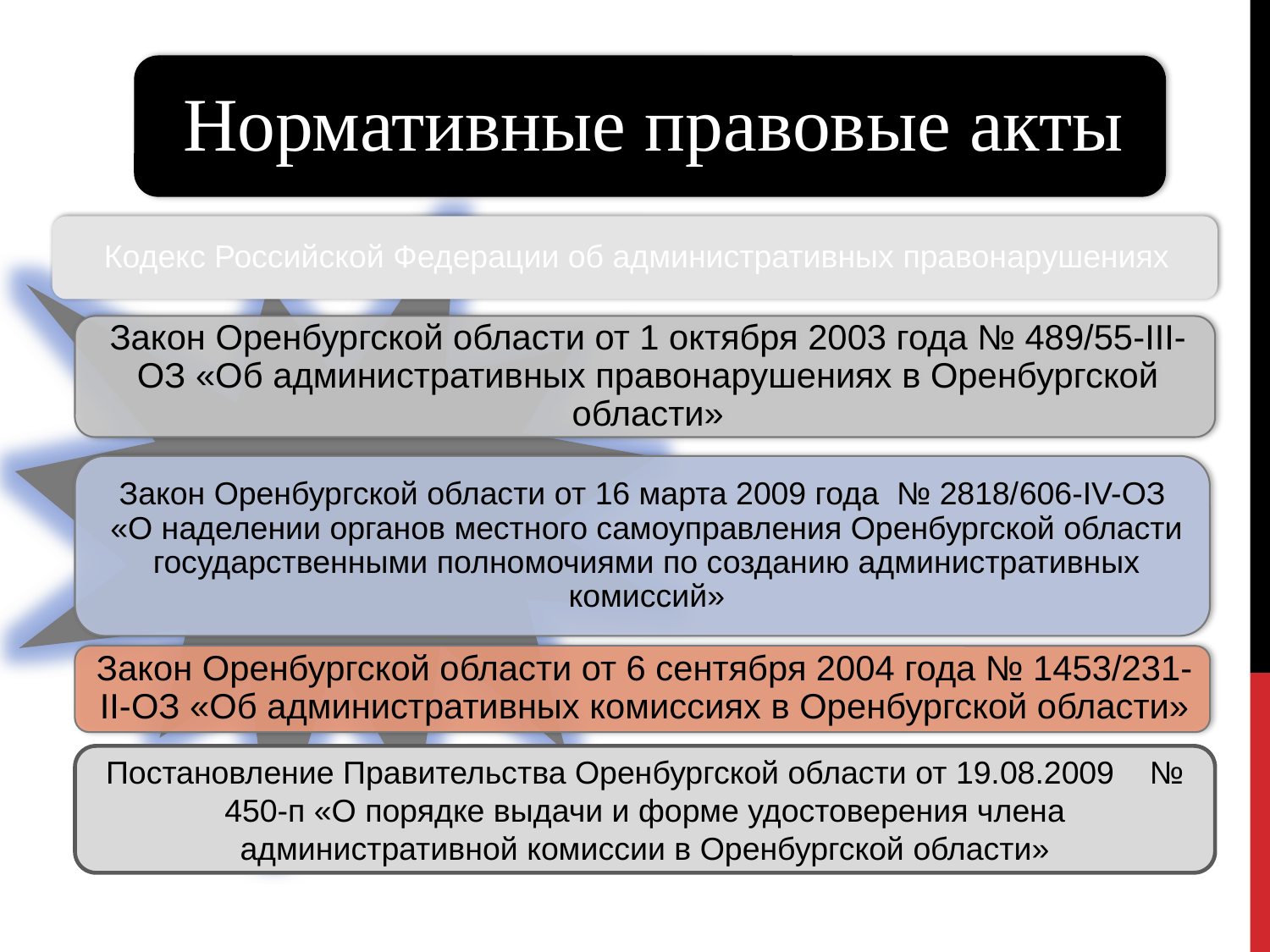

Нормативные правовые акты
Кодекс Российской Федерации об административных правонарушениях
Закон Оренбургской области от 1 октября 2003 года № 489/55-III-ОЗ «Об административных правонарушениях в Оренбургской области»
Закон Оренбургской области от 16 марта 2009 года  № 2818/606-IV-ОЗ  «О наделении органов местного самоуправления Оренбургской области государственными полномочиями по созданию административных комиссий»
Закон Оренбургской области от 6 сентября 2004 года № 1453/231-II-ОЗ «Об административных комиссиях в Оренбургской области»
Постановление Правительства Оренбургской области от 19.08.2009    № 450-п «О порядке выдачи и форме удостоверения члена административной комиссии в Оренбургской области»